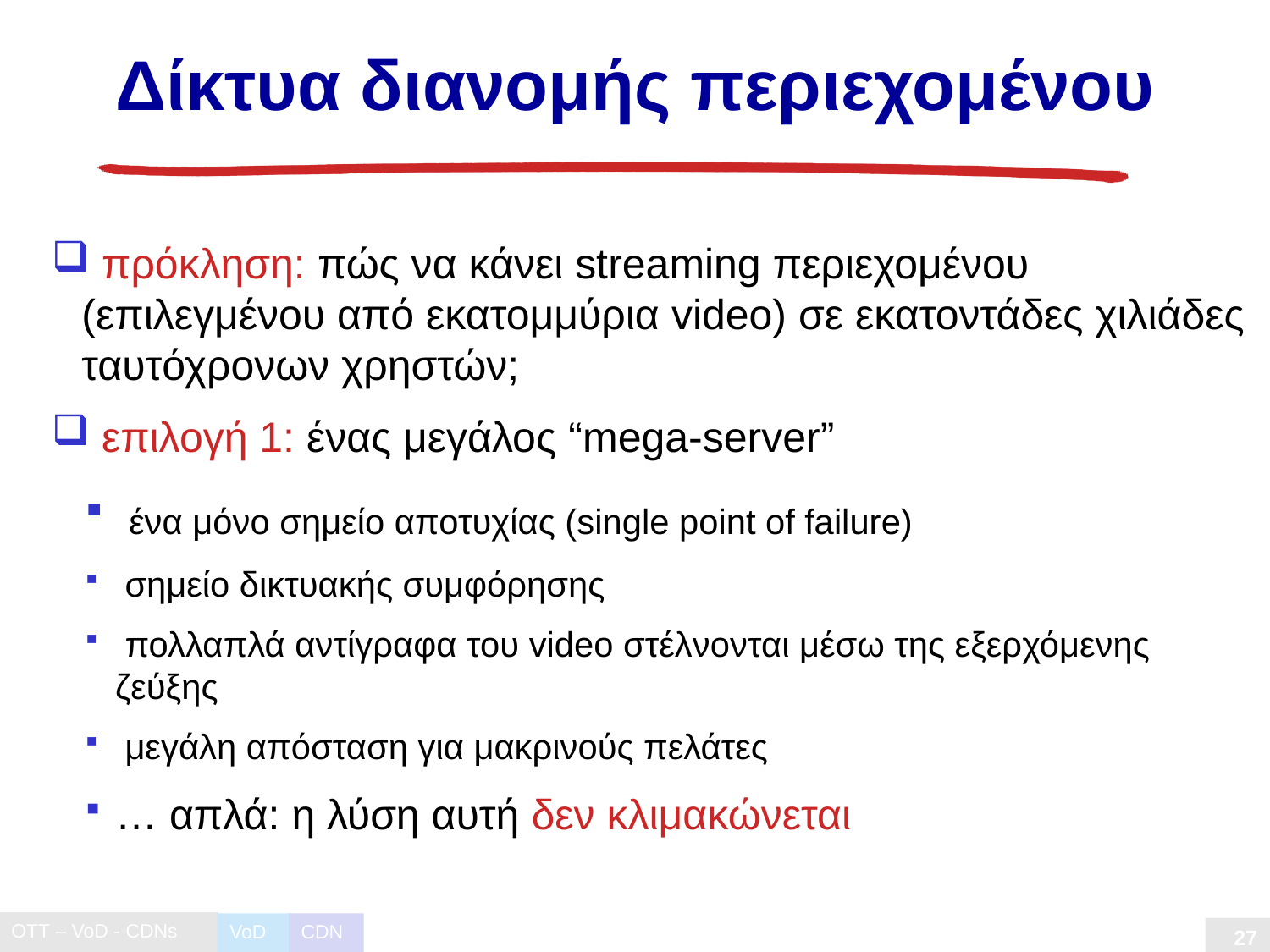

# Δίκτυα διανομής περιεχομένου
 πρόκληση: πώς να κάνει streaming περιεχομένου (επιλεγμένου από εκατομμύρια video) σε εκατοντάδες χιλιάδες ταυτόχρονων χρηστών;
 επιλογή 1: ένας μεγάλος “mega-server”
 ένα μόνο σημείο αποτυχίας (single point of failure)
 σημείο δικτυακής συμφόρησης
 πολλαπλά αντίγραφα του video στέλνονται μέσω της εξερχόμενης ζεύξης
 μεγάλη απόσταση για μακρινούς πελάτες
… απλά: η λύση αυτή δεν κλιμακώνεται
VoD
CDN